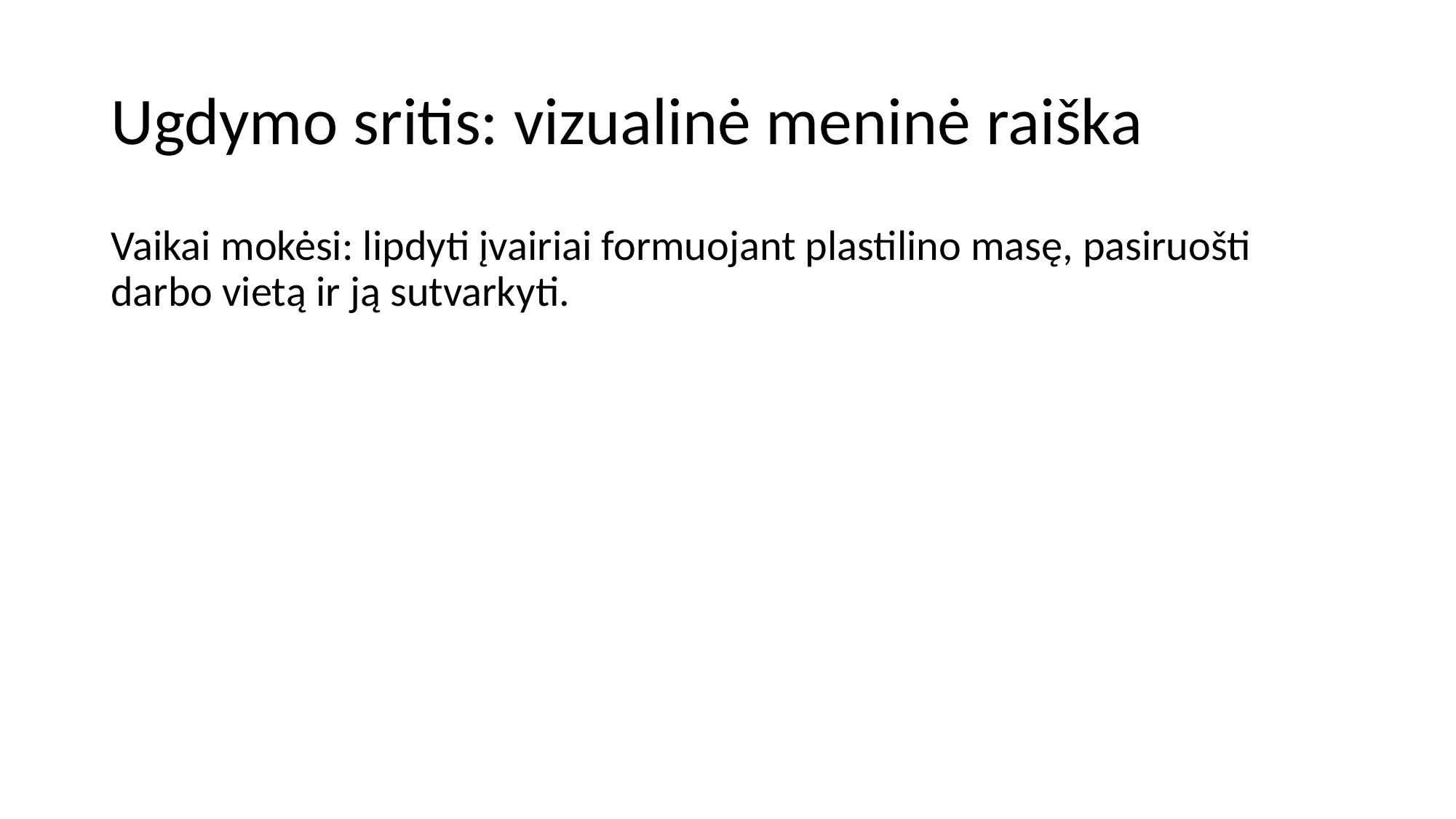

# Ugdymo sritis: vizualinė meninė raiška
Vaikai mokėsi: lipdyti įvairiai formuojant plastilino masę, pasiruošti darbo vietą ir ją sutvarkyti.